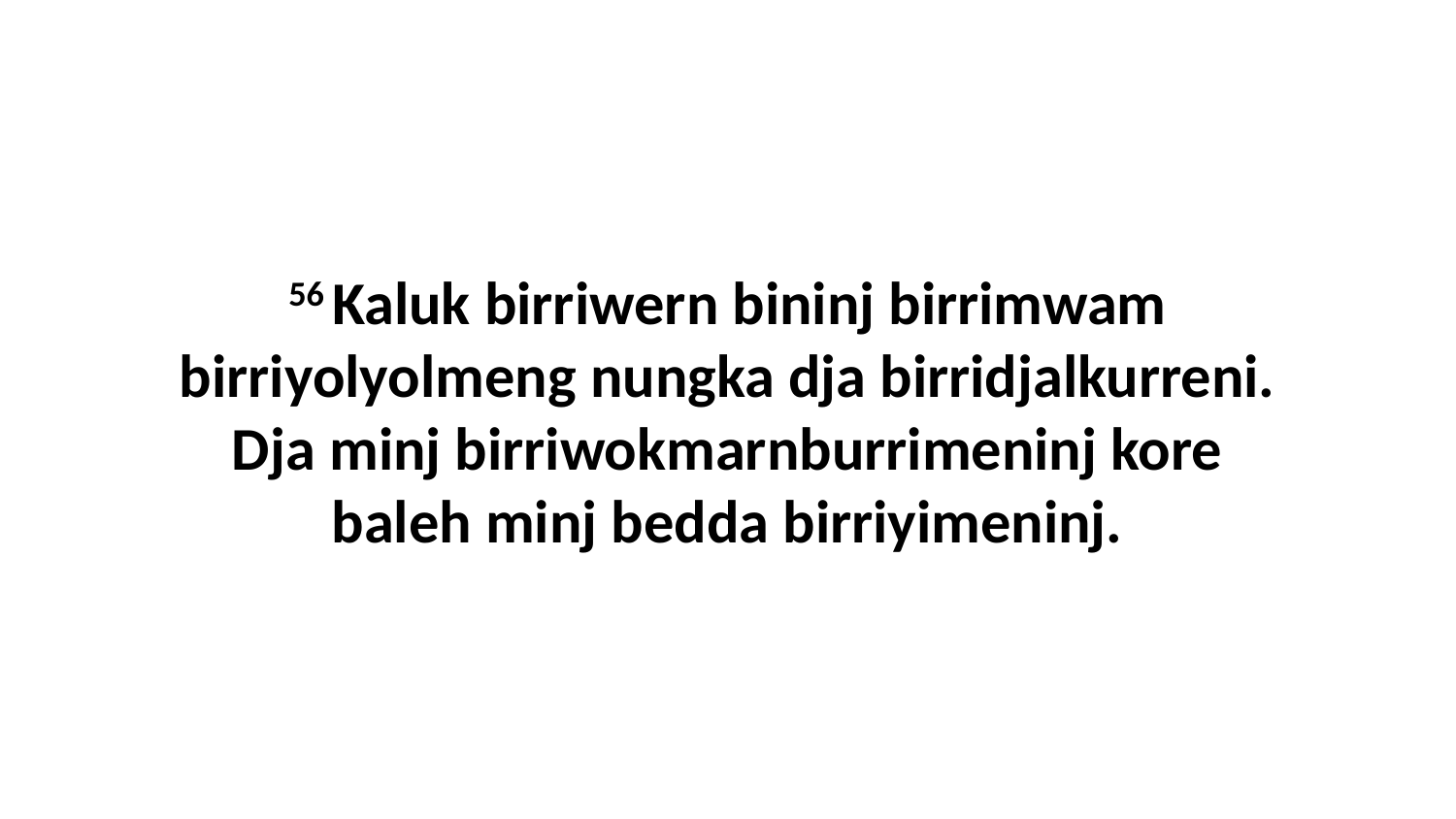

56 Kaluk birriwern bininj birrimwam birriyolyolmeng nungka dja birridjalkurreni. Dja minj birriwokmarnburrimeninj kore baleh minj bedda birriyimeninj.